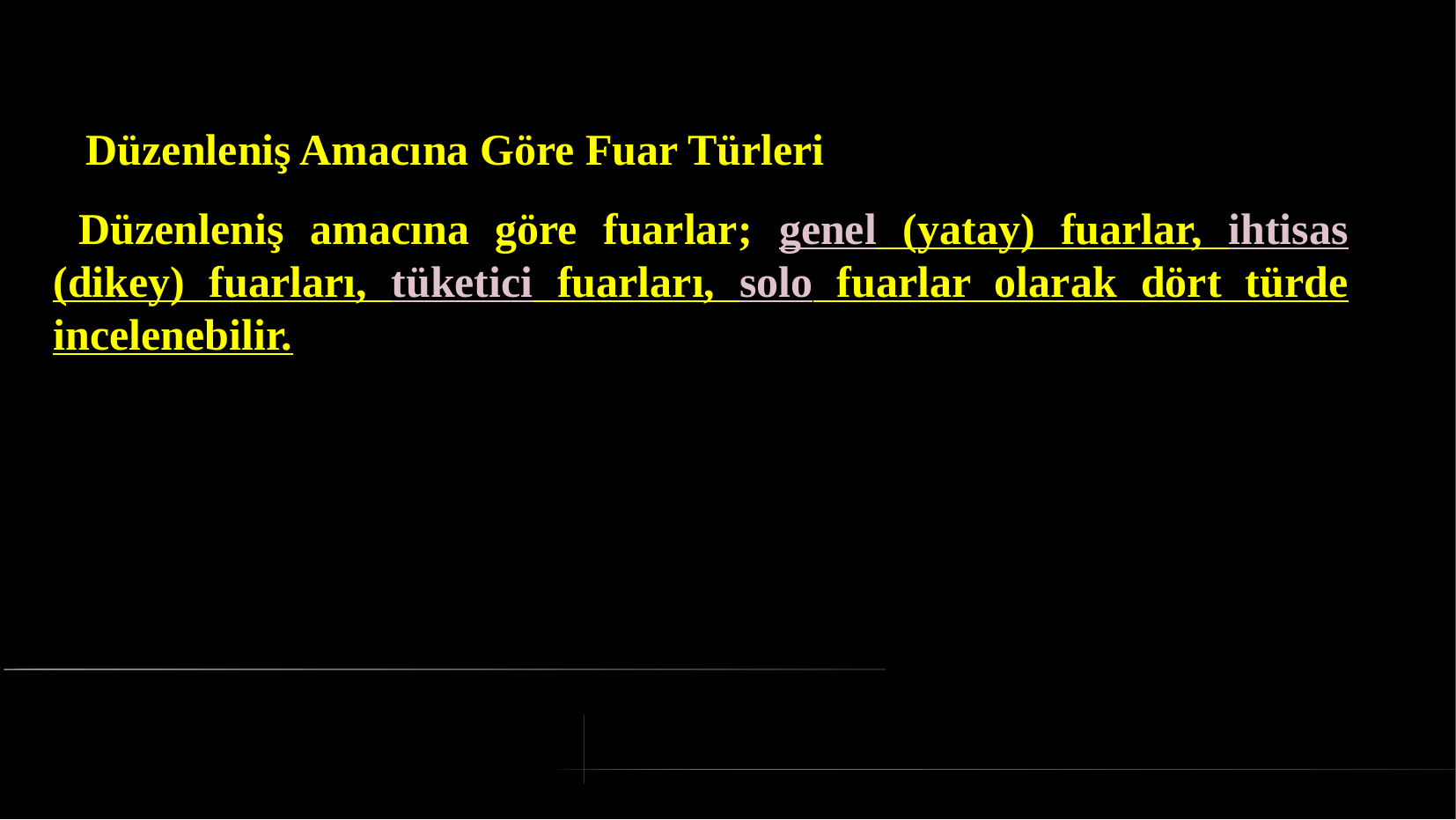

# Düzenleniş Amacına Göre Fuar Türleri
 Düzenleniş amacına göre fuarlar; genel (yatay) fuarlar, ihtisas (dikey) fuarları, tüketici fuarları, solo fuarlar olarak dört türde incelenebilir.